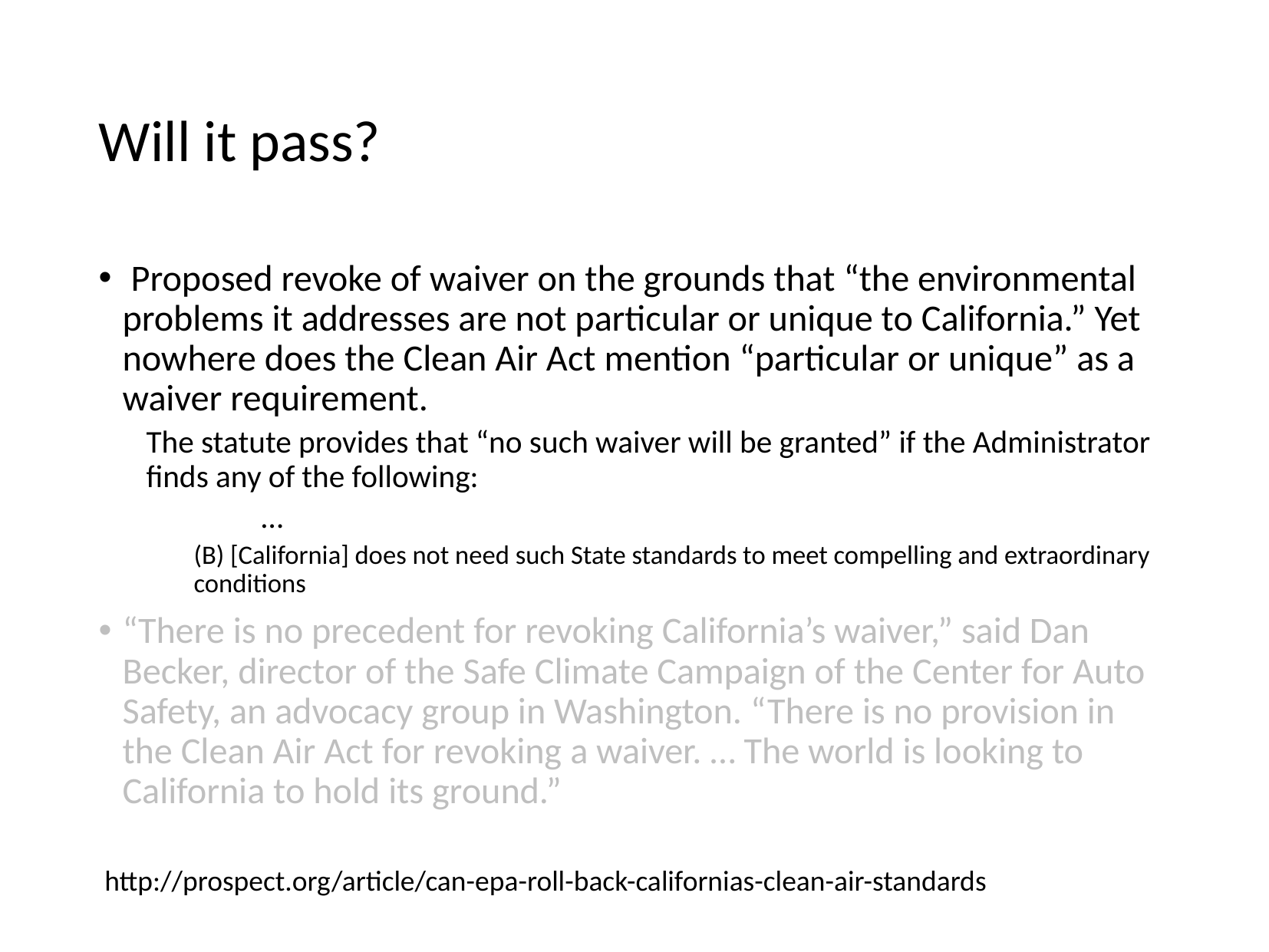

# Will it pass?
 Proposed revoke of waiver on the grounds that “the environmental problems it addresses are not particular or unique to California.” Yet nowhere does the Clean Air Act mention “particular or unique” as a waiver requirement.
The statute provides that “no such waiver will be granted” if the Administrator finds any of the following:
	…
(B) [California] does not need such State standards to meet compelling and extraordinary conditions
“There is no precedent for revoking California’s waiver,” said Dan Becker, director of the Safe Climate Campaign of the Center for Auto Safety, an advocacy group in Washington. “There is no provision in the Clean Air Act for revoking a waiver. … The world is looking to California to hold its ground.”

http://prospect.org/article/can-epa-roll-back-californias-clean-air-standards